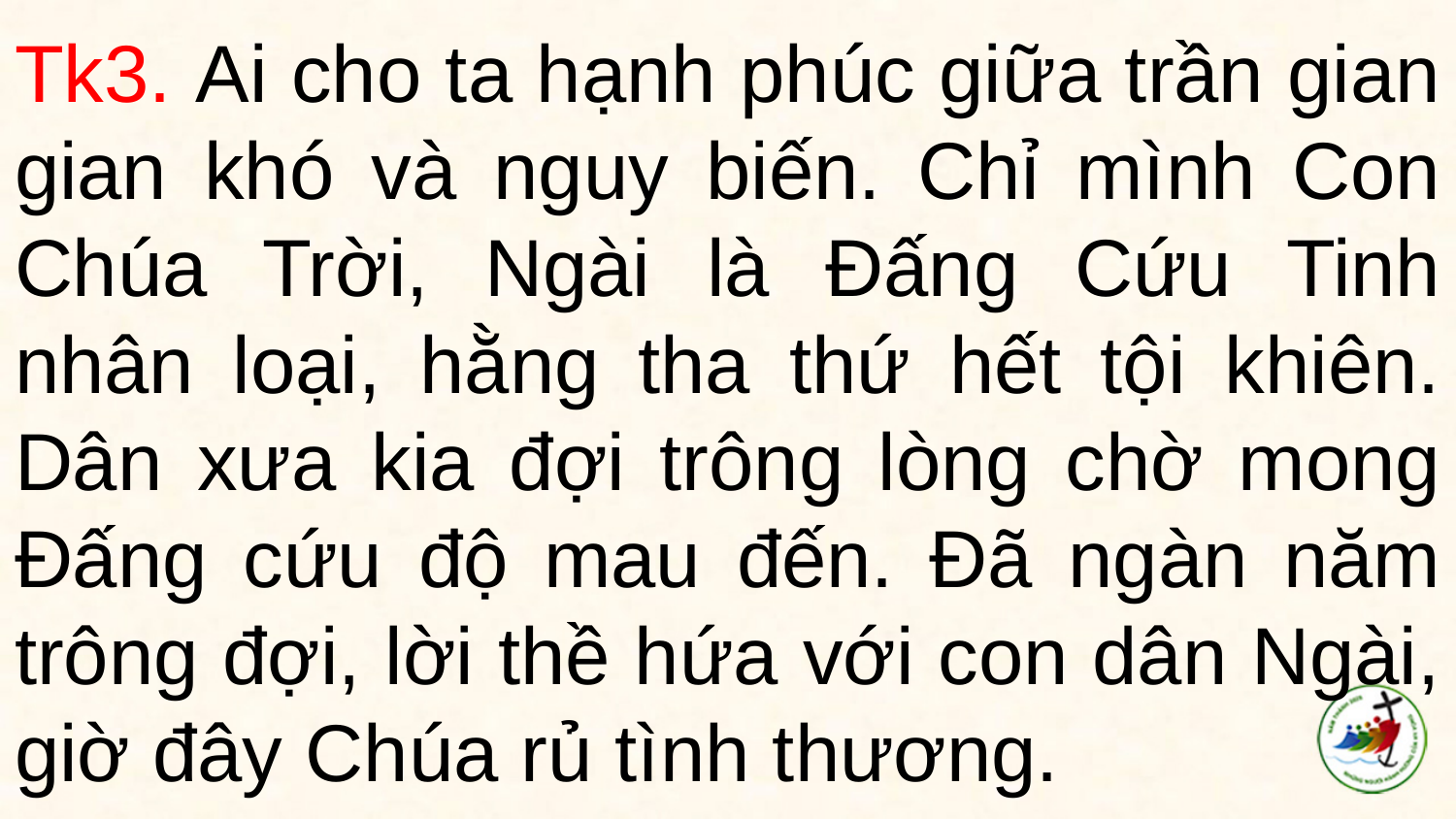

# Tk3. Ai cho ta hạnh phúc giữa trần gian gian khó và nguy biến. Chỉ mình Con Chúa Trời, Ngài là Đấng Cứu Tinh nhân loại, hằng tha thứ hết tội khiên. Dân xưa kia đợi trông lòng chờ mong Đấng cứu độ mau đến. Đã ngàn năm trông đợi, lời thề hứa với con dân Ngài, giờ đây Chúa rủ tình thương.